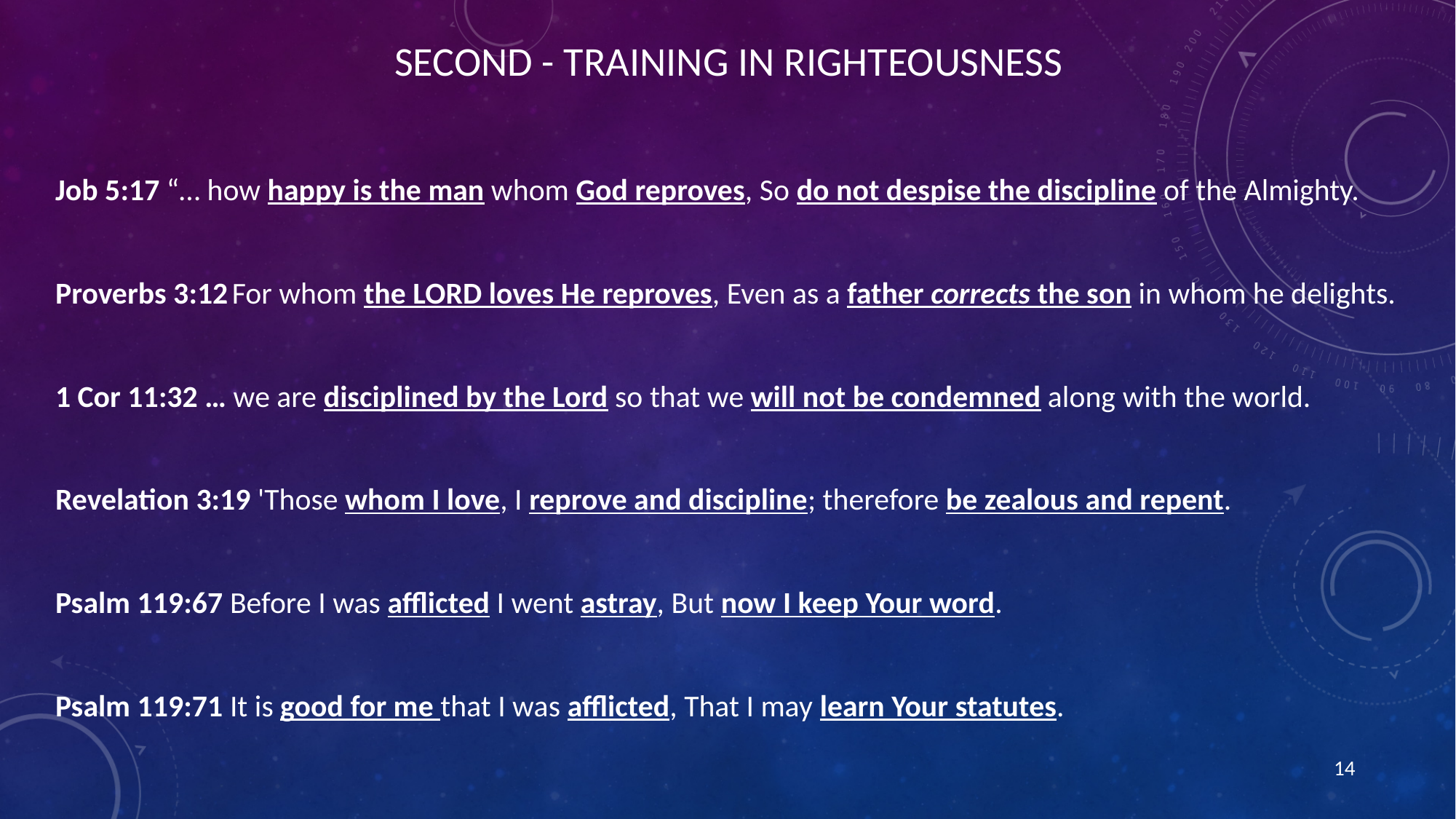

# Second - Training in Righteousness
Job 5:17 “… how happy is the man whom God reproves, So do not despise the discipline of the Almighty.

Proverbs 3:12 For whom the LORD loves He reproves, Even as a father corrects the son in whom he delights.

1 Cor 11:32 … we are disciplined by the Lord so that we will not be condemned along with the world.

Revelation 3:19 'Those whom I love, I reprove and discipline; therefore be zealous and repent.

Psalm 119:67 Before I was afflicted I went astray, But now I keep Your word.

Psalm 119:71 It is good for me that I was afflicted, That I may learn Your statutes.
14